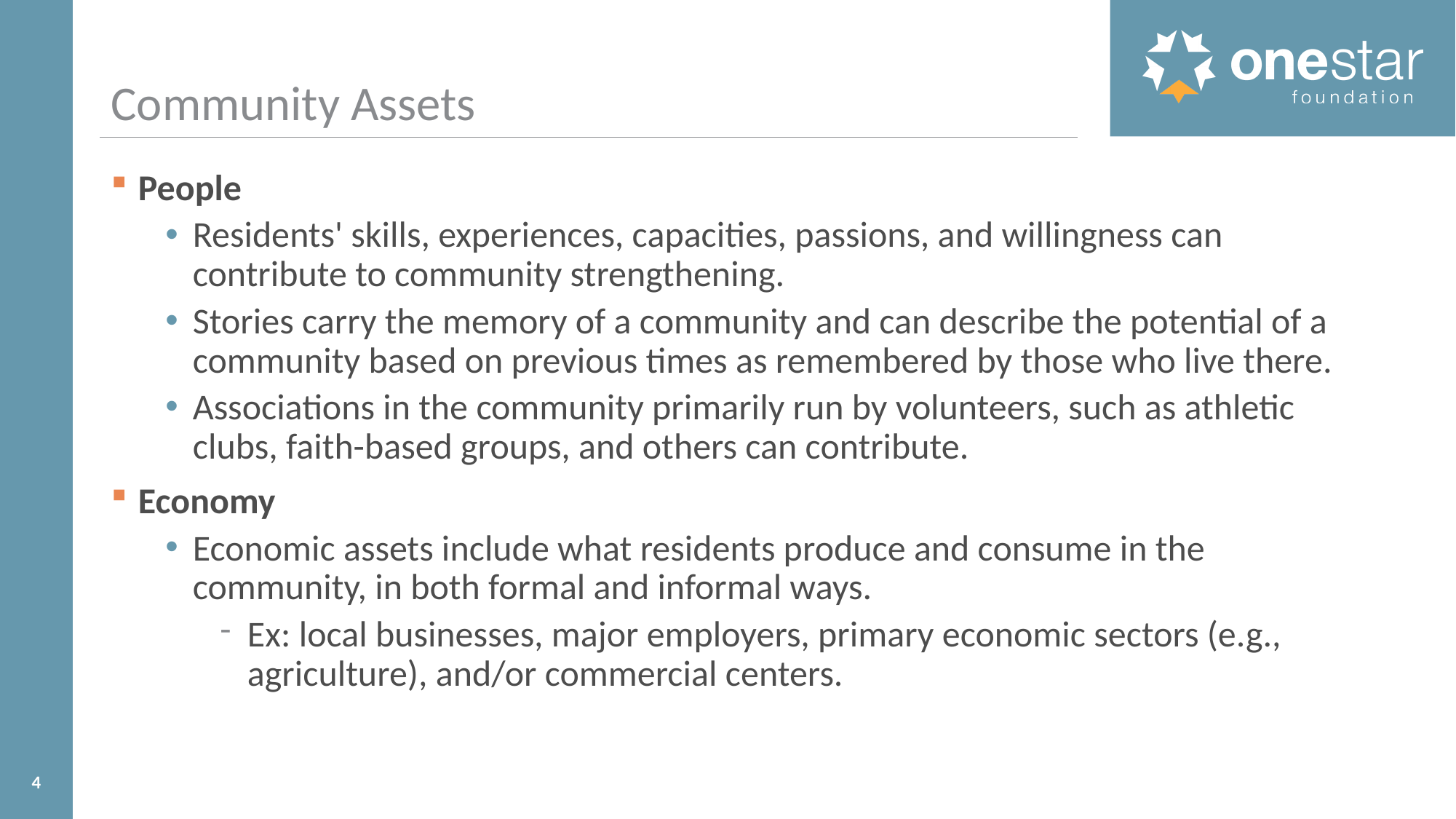

# Community Assets
People
Residents' skills, experiences, capacities, passions, and willingness can contribute to community strengthening.
Stories carry the memory of a community and can describe the potential of a community based on previous times as remembered by those who live there.
Associations in the community primarily run by volunteers, such as athletic clubs, faith-based groups, and others can contribute.
Economy
Economic assets include what residents produce and consume in the community, in both formal and informal ways.
Ex: local businesses, major employers, primary economic sectors (e.g., agriculture), and/or commercial centers.

4